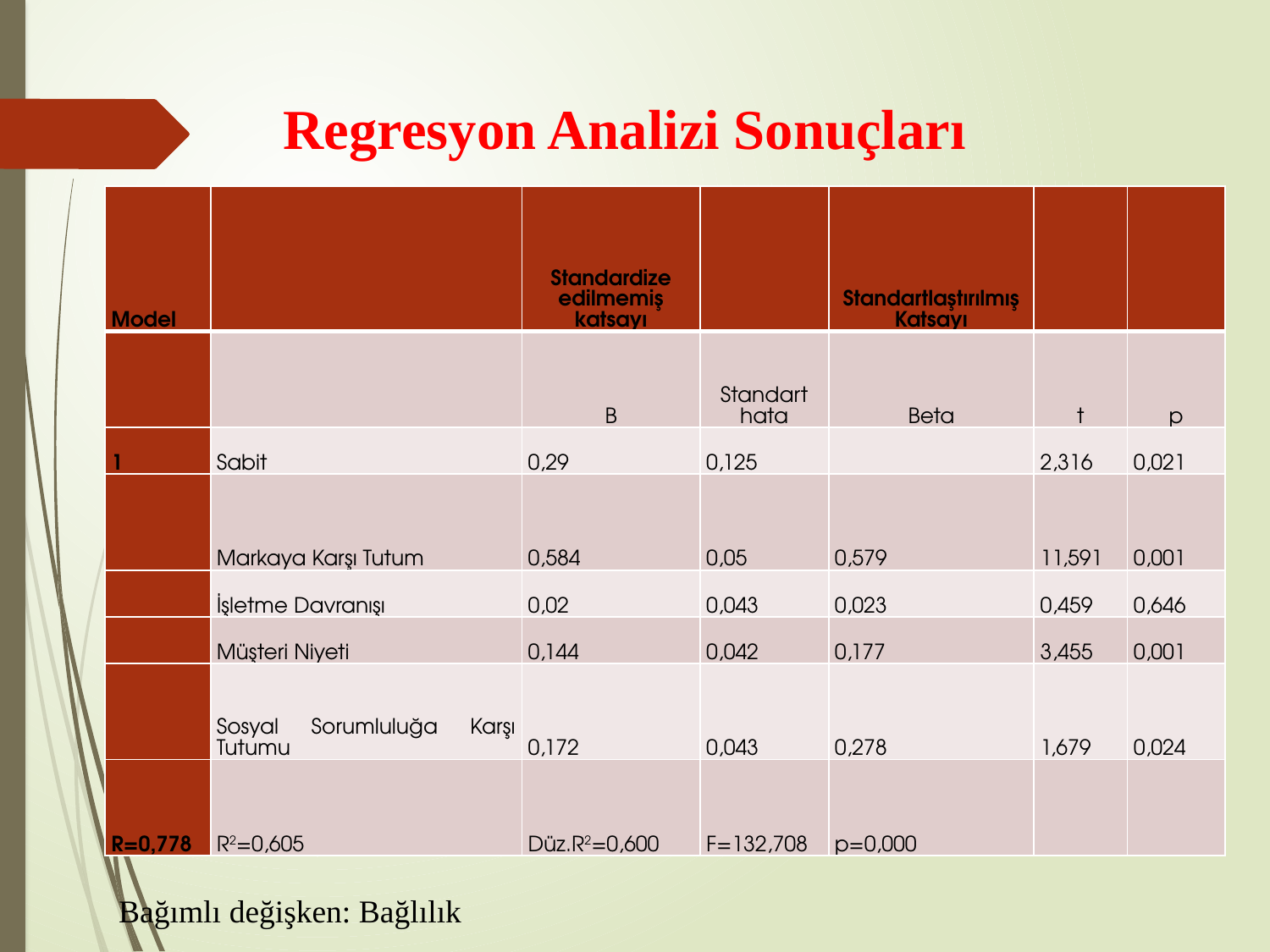

# Regresyon Analizi Sonuçları
| Model |  | Standardize edilmemiş katsayı |  | Standartlaştırılmış Katsayı |  |  |
| --- | --- | --- | --- | --- | --- | --- |
|  |  | B | Standart hata | Beta | t | p |
| 1 | Sabit | 0,29 | 0,125 |  | 2,316 | 0,021 |
|  | Markaya Karşı Tutum | 0,584 | 0,05 | 0,579 | 11,591 | 0,001 |
|  | İşletme Davranışı | 0,02 | 0,043 | 0,023 | 0,459 | 0,646 |
|  | Müşteri Niyeti | 0,144 | 0,042 | 0,177 | 3,455 | 0,001 |
|  | Sosyal Sorumluluğa Karşı Tutumu | 0,172 | 0,043 | 0,278 | 1,679 | 0,024 |
| R=0,778 | R2=0,605 | Düz.R2=0,600 | F=132,708 | p=0,000 |  |  |
Bağımlı değişken: Bağlılık